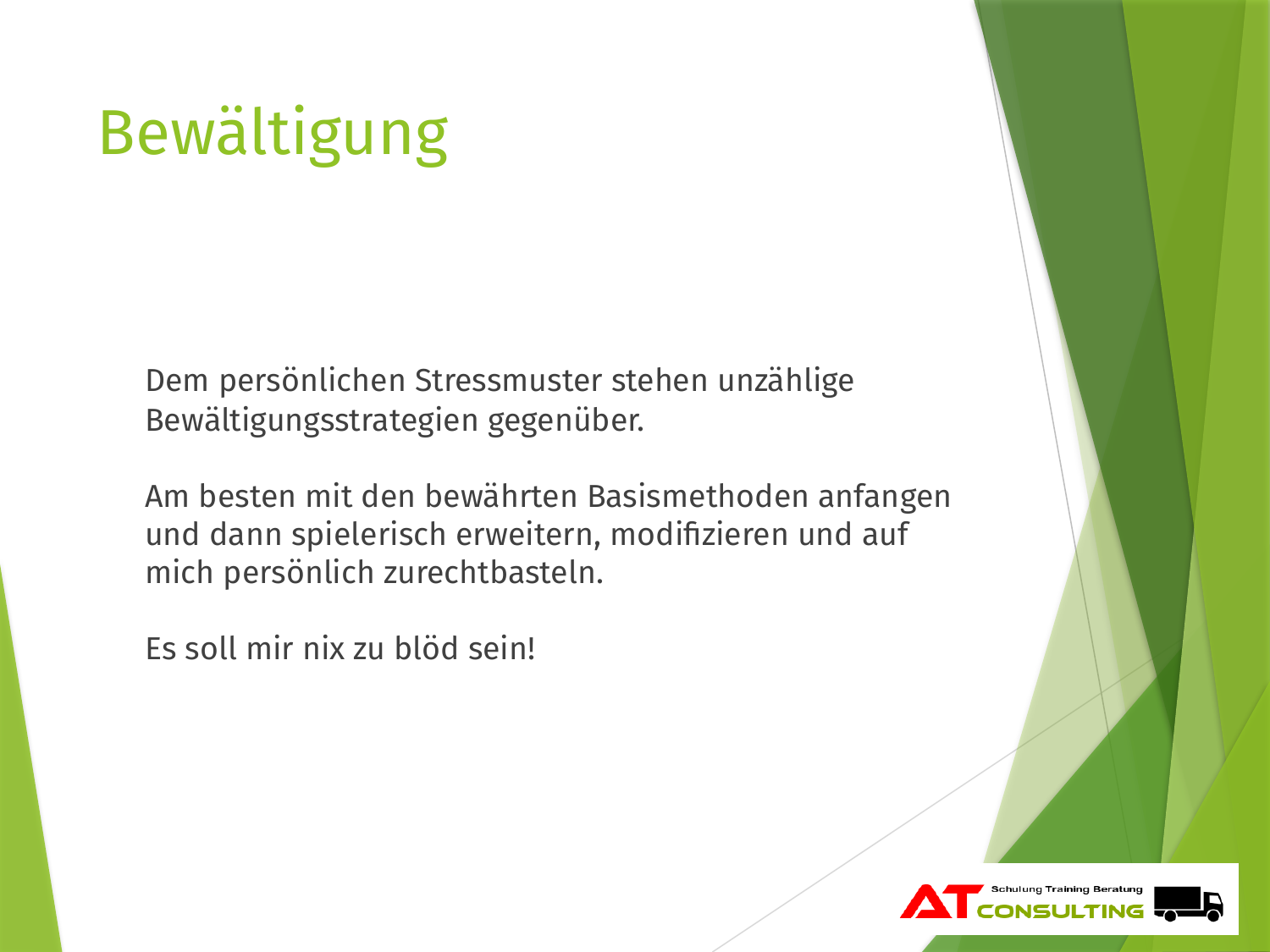

# Bewältigung

	Dem persönlichen Stressmuster stehen unzählige Bewältigungsstrategien gegenüber.

	Am besten mit den bewährten Basismethoden anfangen und dann spielerisch erweitern, modifizieren und auf mich persönlich zurechtbasteln.

	Es soll mir nix zu blöd sein!

29